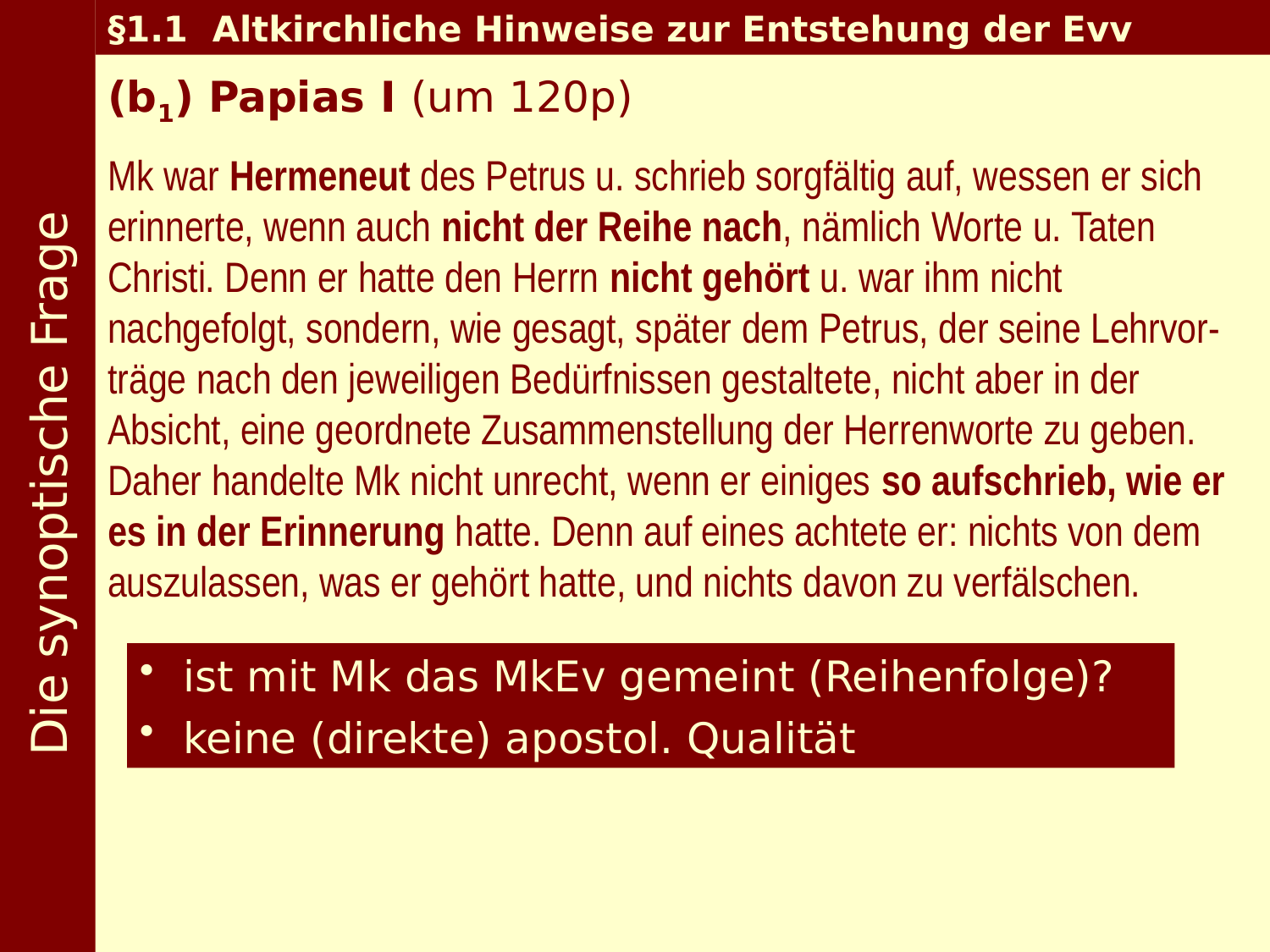

Die synoptische Frage
§1.1  Altkirchliche Hinweise zur Entstehung der Evv
(b1) Papias I (um 120p)
Mk war Hermeneut des Petrus u. schrieb sorgfältig auf, wessen er sich erinnerte, wenn auch nicht der Reihe nach, nämlich Worte u. Taten Christi. Denn er hatte den Herrn nicht gehört u. war ihm nicht nachgefolgt, sondern, wie gesagt, später dem Petrus, der seine Lehrvor-träge nach den jeweiligen Bedürfnissen gestaltete, nicht aber in der Absicht, eine geordnete Zusammenstellung der Herrenworte zu geben. Daher handelte Mk nicht unrecht, wenn er einiges so aufschrieb, wie er es in der Erinnerung hatte. Denn auf eines achtete er: nichts von dem auszulassen, was er gehört hatte, und nichts davon zu verfälschen.
 ist mit Mk das MkEv gemeint (Reihenfolge)?
 keine (direkte) apostol. Qualität